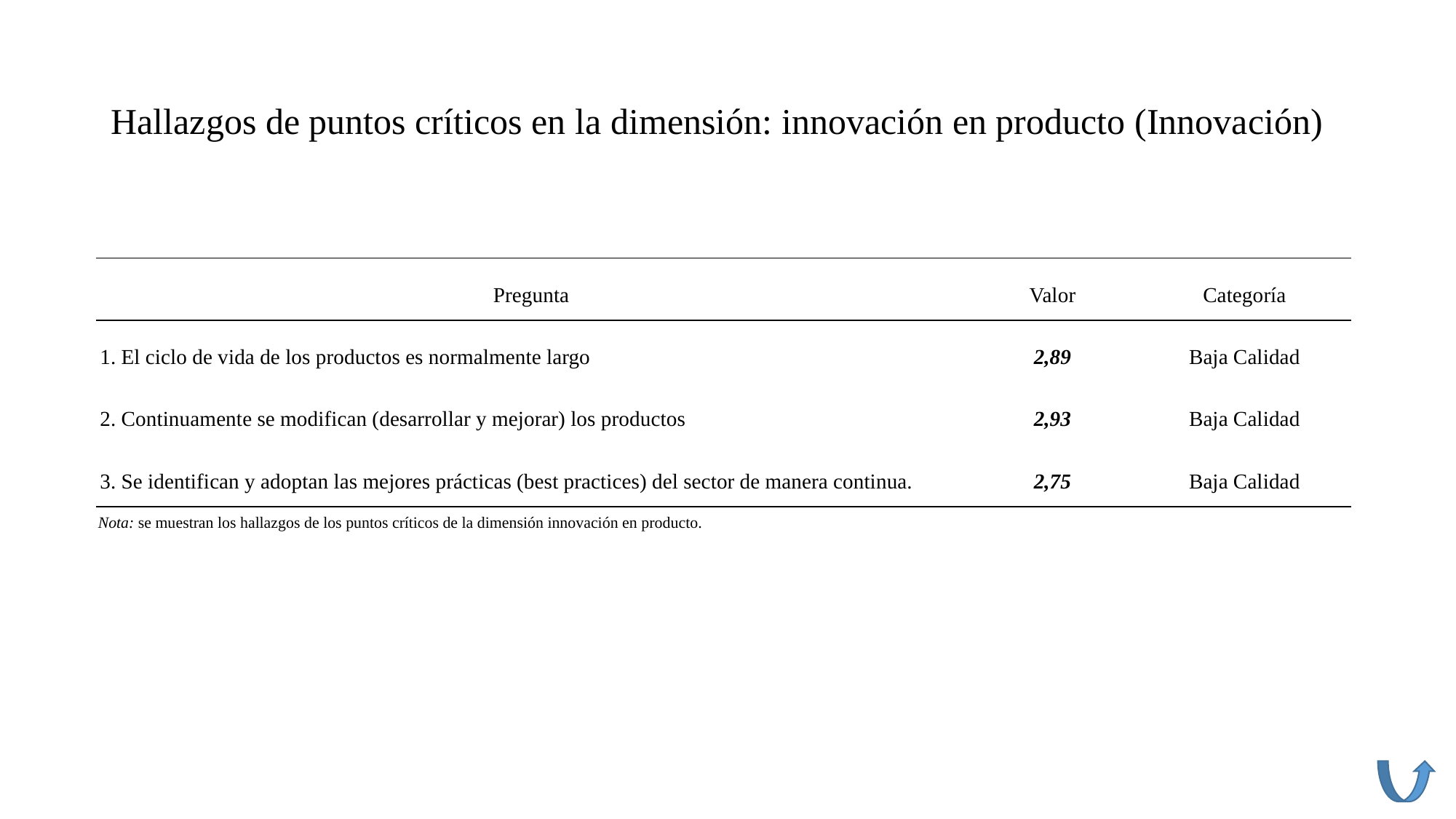

# Hallazgos de puntos críticos en la dimensión: innovación en producto (Innovación)
| Pregunta | Valor | Categoría |
| --- | --- | --- |
| 1. El ciclo de vida de los productos es normalmente largo | 2,89 | Baja Calidad |
| 2. Continuamente se modifican (desarrollar y mejorar) los productos | 2,93 | Baja Calidad |
| 3. Se identifican y adoptan las mejores prácticas (best practices) del sector de manera continua. | 2,75 | Baja Calidad |
Nota: se muestran los hallazgos de los puntos críticos de la dimensión innovación en producto.